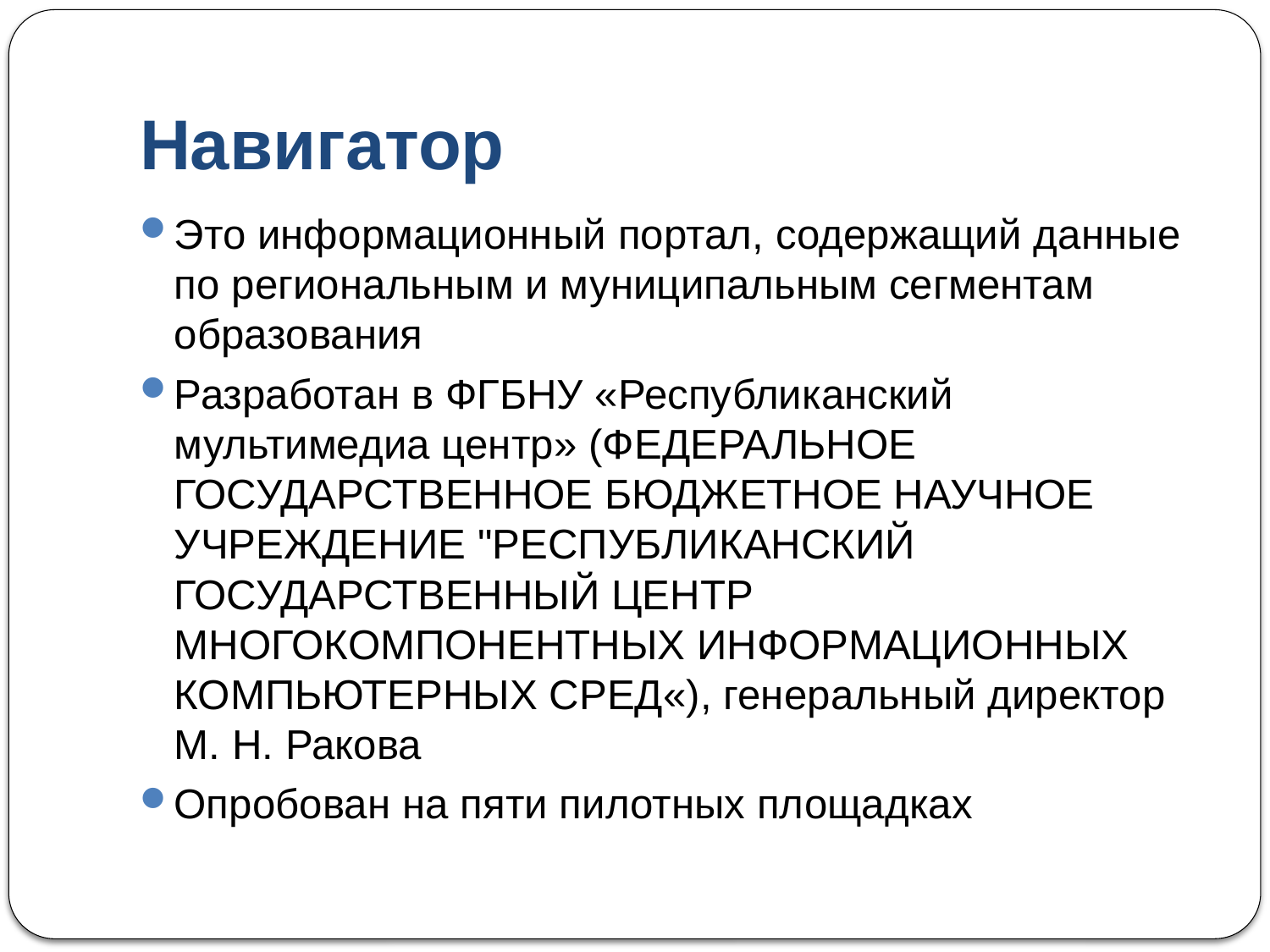

# Навигатор
Это информационный портал, содержащий данные по региональным и муниципальным сегментам образования
Разработан в ФГБНУ «Республиканский мультимедиа центр» (ФЕДЕРАЛЬНОЕ ГОСУДАРСТВЕННОЕ БЮДЖЕТНОЕ НАУЧНОЕ УЧРЕЖДЕНИЕ "РЕСПУБЛИКАНСКИЙ ГОСУДАРСТВЕННЫЙ ЦЕНТР МНОГОКОМПОНЕНТНЫХ ИНФОРМАЦИОННЫХ КОМПЬЮТЕРНЫХ СРЕД«), генеральный директор М. Н. Ракова
Опробован на пяти пилотных площадках